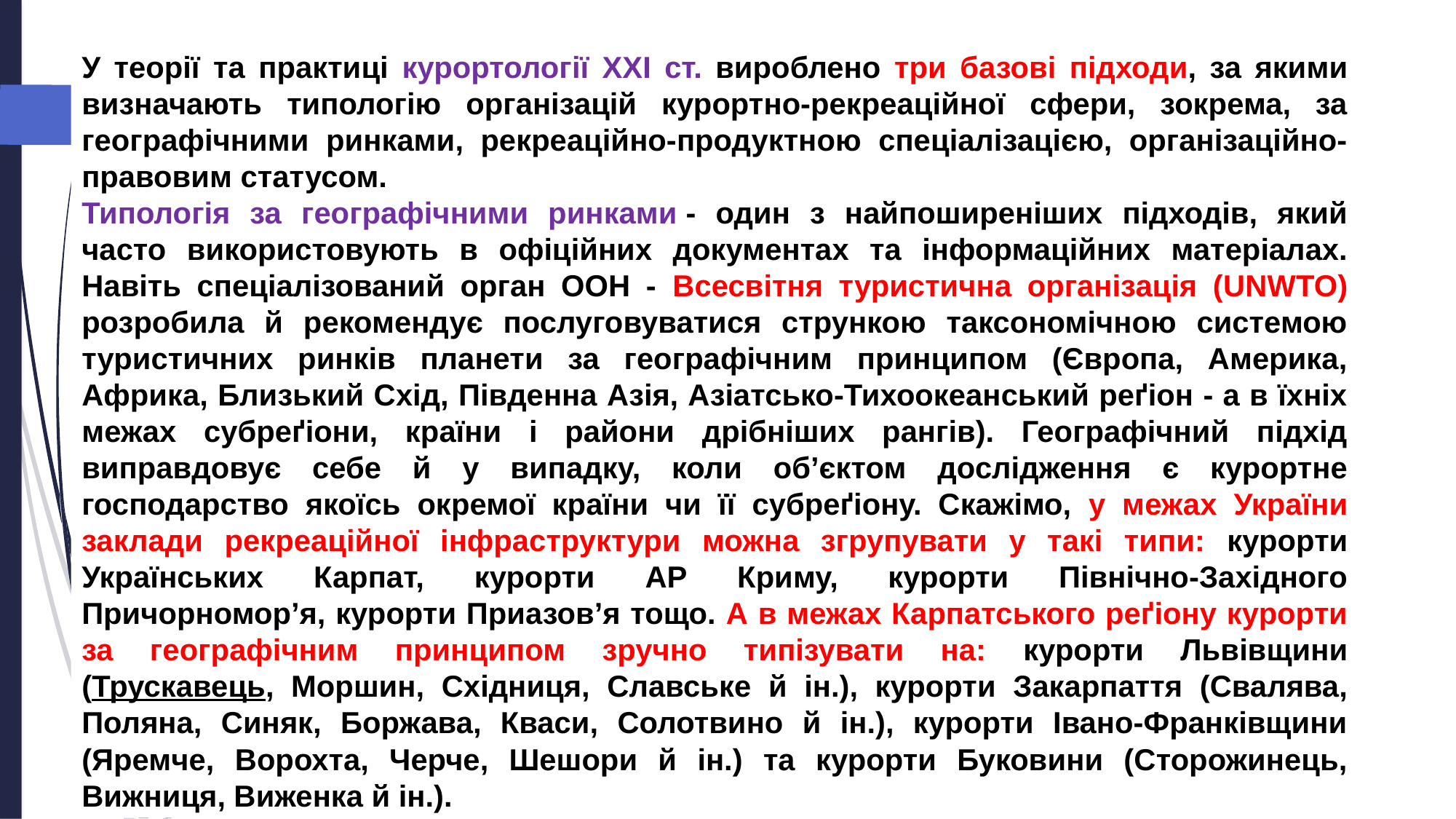

У теорії та практиці курортології ХХІ ст. вироблено три базові підходи, за якими визначають типологію організацій курортно-рекреаційної сфери, зокрема, за географічними ринками, рекреаційно-продуктною спеціалізацією, організаційно-правовим статусом.
Типологія за географічними ринками - один з найпоширеніших підходів, який часто використовують в офіційних документах та інформаційних матеріалах. Навіть спеціалізований орган ООН - Всесвітня туристична організація (UNWTO) розробила й рекомендує послуговуватися стрункою таксономічною системою туристичних ринків планети за географічним принципом (Європа, Америка, Африка, Близький Схід, Південна Азія, Азіатсько-Тихоокеанський реґіон - а в їхніх межах субреґіони, країни і райони дрібніших рангів). Географічний підхід виправдовує себе й у випадку, коли об’єктом дослідження є курортне господарство якоїсь окремої країни чи її субреґіону. Скажімо, у межах України заклади рекреаційної інфраструктури можна згрупувати у такі типи: курорти Українських Карпат, курорти АР Криму, курорти Північно-Західного Причорномор’я, курорти Приазов’я тощо. А в межах Карпатського реґіону курорти за географічним принципом зручно типізувати на: курорти Львівщини (Трускавець, Моршин, Східниця, Славське й ін.), курорти Закарпаття (Свалява, Поляна, Синяк, Боржава, Кваси, Солотвино й ін.), курорти Івано-Франківщини (Яремче, Ворохта, Черче, Шешори й ін.) та курорти Буковини (Сторожинець, Вижниця, Виженка й ін.).